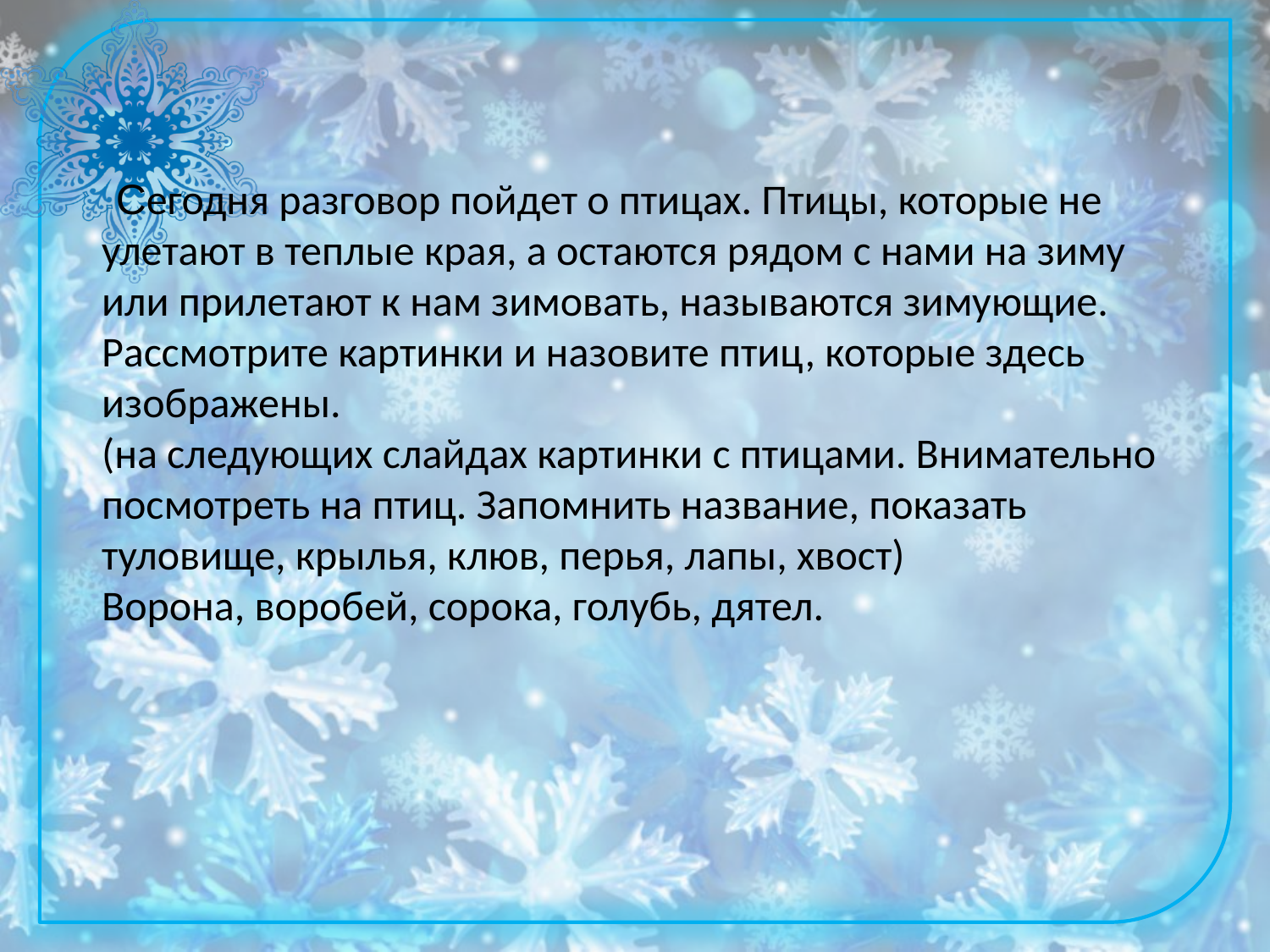

Сегодня разговор пойдет о птицах. Птицы, которые не улетают в теплые края, а остаются рядом с нами на зиму или прилетают к нам зимовать, называются зимующие.
Рассмотрите картинки и назовите птиц, которые здесь изображены.
(на следующих слайдах картинки с птицами. Внимательно посмотреть на птиц. Запомнить название, показать туловище, крылья, клюв, перья, лапы, хвост)
Ворона, воробей, сорока, голубь, дятел.